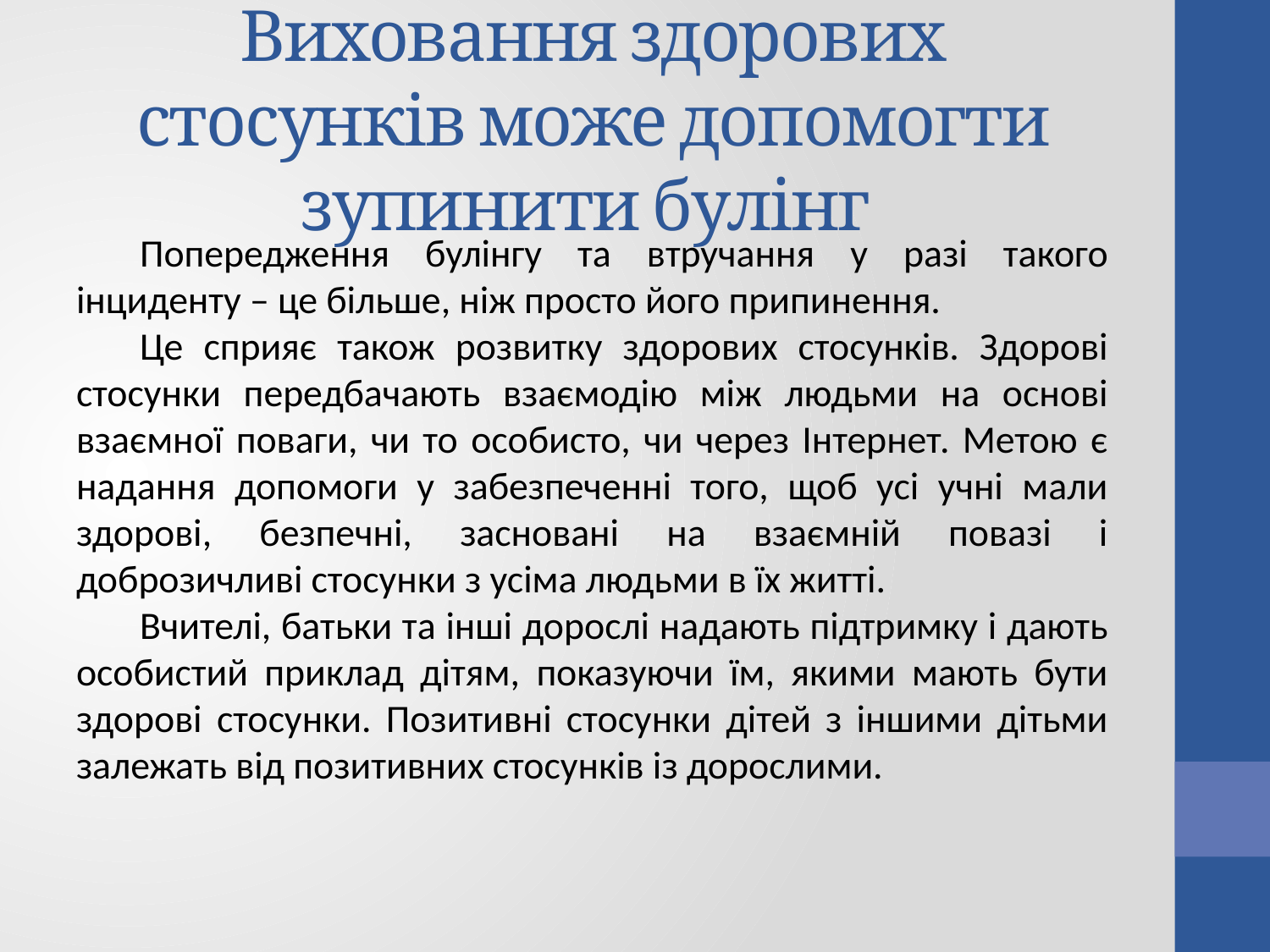

# Виховання здорових стосунків може допомогти зупинити булінг
Попередження булінгу та втручання у разі такого інциденту – це більше, ніж просто його припинення.
Це сприяє також розвитку здорових стосунків. Здорові стосунки передбачають взаємодію між людьми на основі взаємної поваги, чи то особисто, чи через Інтернет. Метою є надання допомоги у забезпеченні того, щоб усі учні мали здорові, безпечні, засновані на взаємній повазі і доброзичливі стосунки з усіма людьми в їх житті.
Вчителі, батьки та інші дорослі надають підтримку і дають особистий приклад дітям, показуючи їм, якими мають бути здорові стосунки. Позитивні стосунки дітей з іншими дітьми залежать від позитивних стосунків із дорослими.